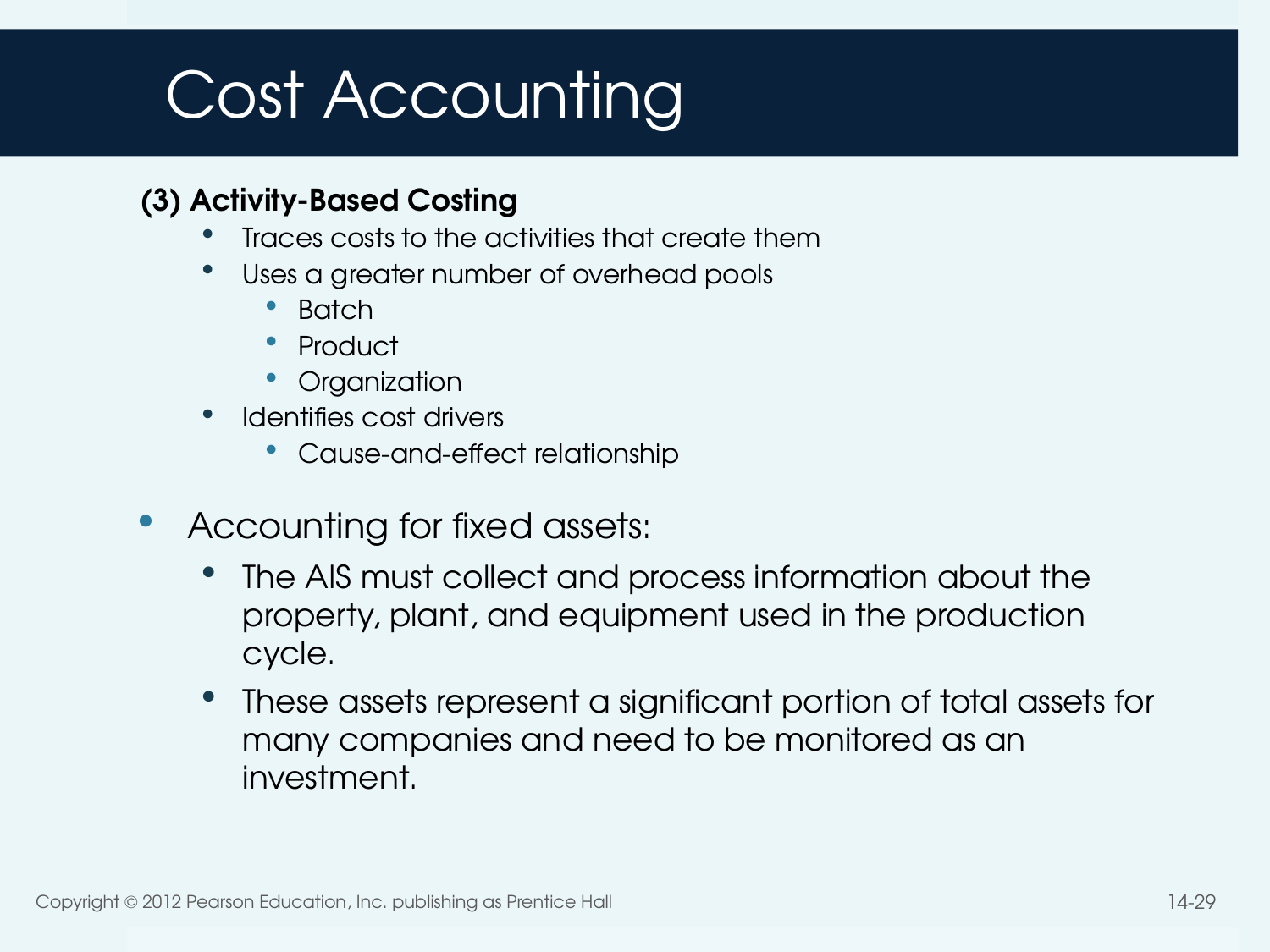

Cost Accounting
(3) Activity-Based Costing
Traces costs to the activities that create them
Uses a greater number of overhead pools
Batch
Product
Organization
Identifies cost drivers
Cause-and-effect relationship
Accounting for fixed assets:
The AIS must collect and process information about the property, plant, and equipment used in the production cycle.
These assets represent a significant portion of total assets for many companies and need to be monitored as an investment.
Copyright © 2012 Pearson Education, Inc. publishing as Prentice Hall
14-29